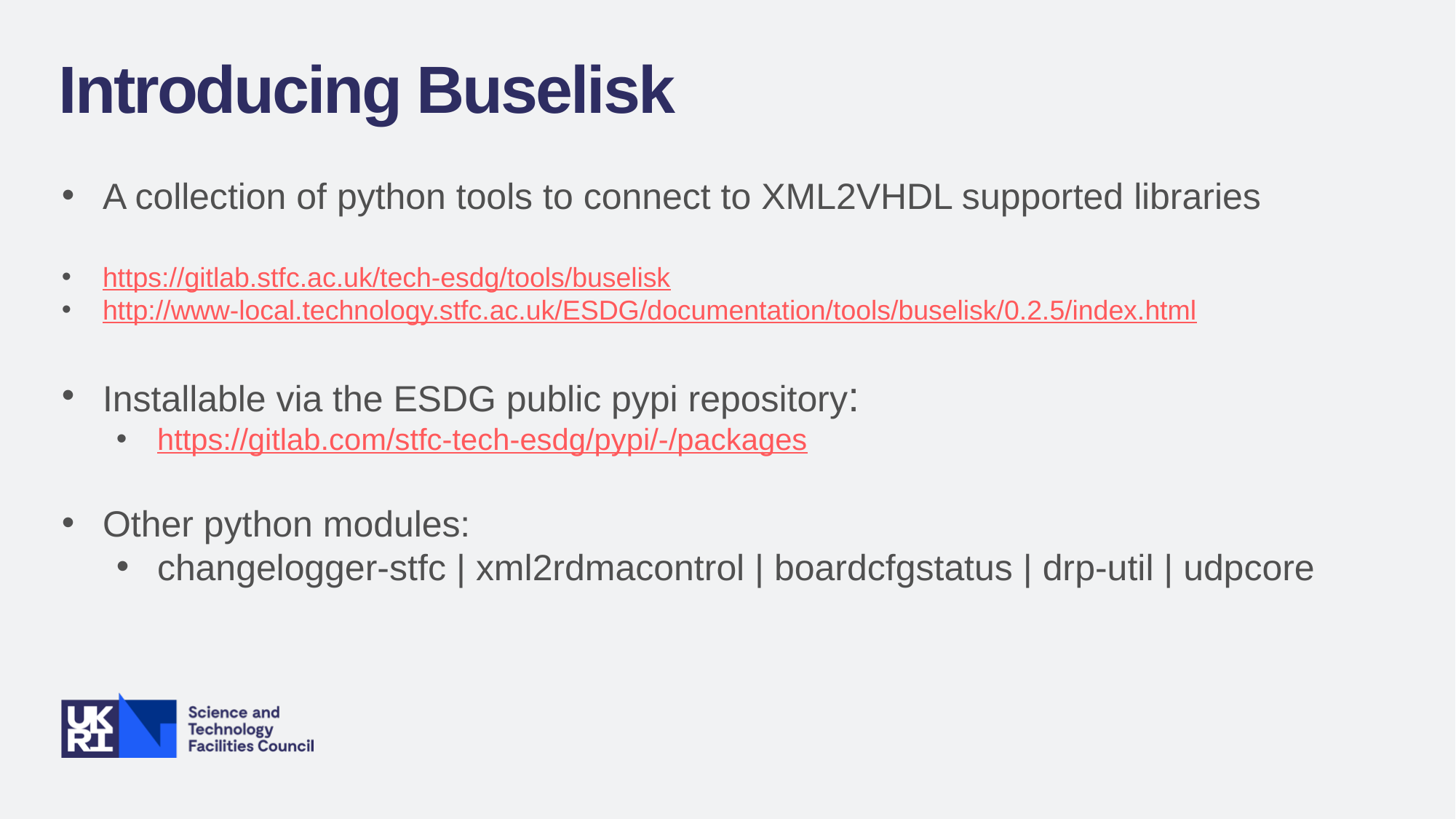

Introducing Buselisk
A collection of python tools to connect to XML2VHDL supported libraries

https://gitlab.stfc.ac.uk/tech-esdg/tools/buselisk
http://www-local.technology.stfc.ac.uk/ESDG/documentation/tools/buselisk/0.2.5/index.html

Installable via the ESDG public pypi repository:
https://gitlab.com/stfc-tech-esdg/pypi/-/packages

Other python modules:
changelogger-stfc | xml2rdmacontrol | boardcfgstatus | drp-util | udpcore